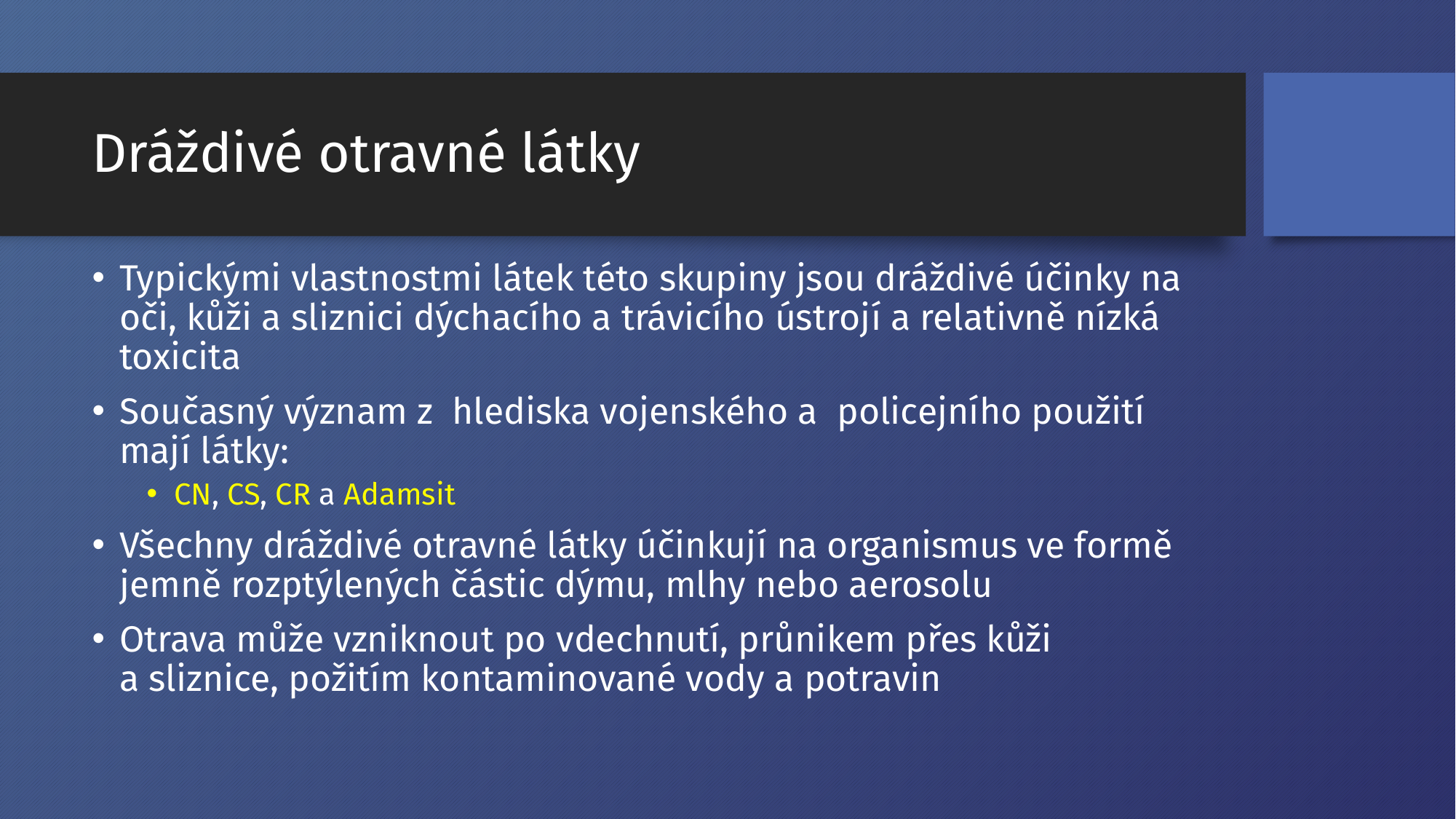

# Dráždivé otravné látky
Typickými vlastnostmi látek této skupiny jsou dráždivé účinky na oči, kůži a sliznici dýchacího a trávicího ústrojí a relativně nízká toxicita
Současný význam z  hlediska vojenského a  policejního použití mají látky:
CN, CS, CR a Adamsit
Všechny dráždivé otravné látky účinkují na organismus ve formě jemně rozptýlených částic dýmu, mlhy nebo aerosolu
Otrava může vzniknout po vdechnutí, průnikem přes kůži a sliznice, požitím kontaminované vody a potravin